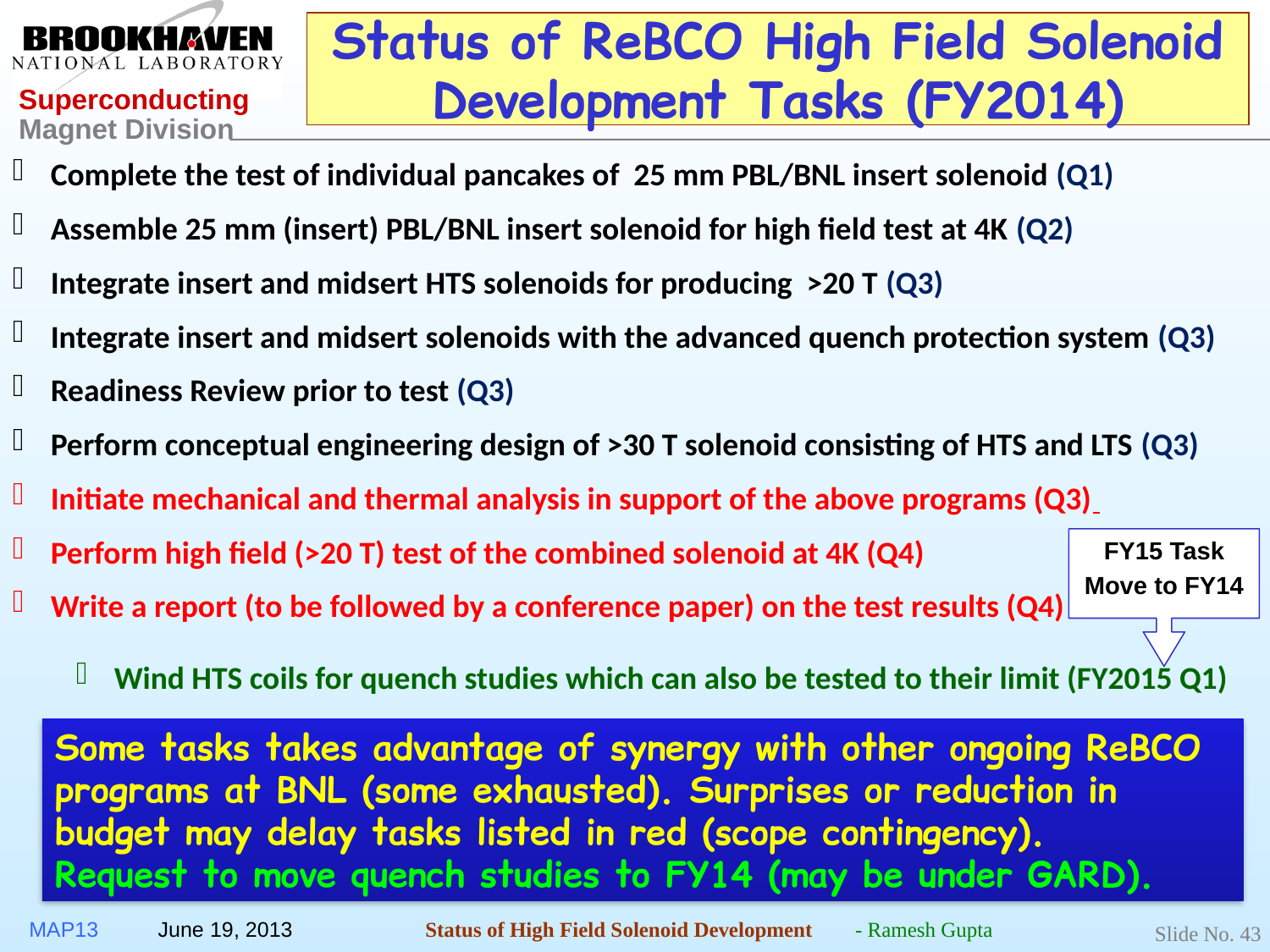

# Status of ReBCO High Field Solenoid Development Tasks (FY2014)
Complete the test of individual pancakes of  25 mm PBL/BNL insert solenoid (Q1)
Assemble 25 mm (insert) PBL/BNL insert solenoid for high field test at 4K (Q2)
Integrate insert and midsert HTS solenoids for producing  >20 T (Q3)
Integrate insert and midsert solenoids with the advanced quench protection system (Q3)
Readiness Review prior to test (Q3)
Perform conceptual engineering design of >30 T solenoid consisting of HTS and LTS (Q3)
Initiate mechanical and thermal analysis in support of the above programs (Q3)
Perform high field (>20 T) test of the combined solenoid at 4K (Q4)
Write a report (to be followed by a conference paper) on the test results (Q4)
Wind HTS coils for quench studies which can also be tested to their limit (FY2015 Q1)
FY15 Task
Move to FY14
Some tasks takes advantage of synergy with other ongoing ReBCO programs at BNL (some exhausted). Surprises or reduction in budget may delay tasks listed in red (scope contingency).
Request to move quench studies to FY14 (may be under GARD).